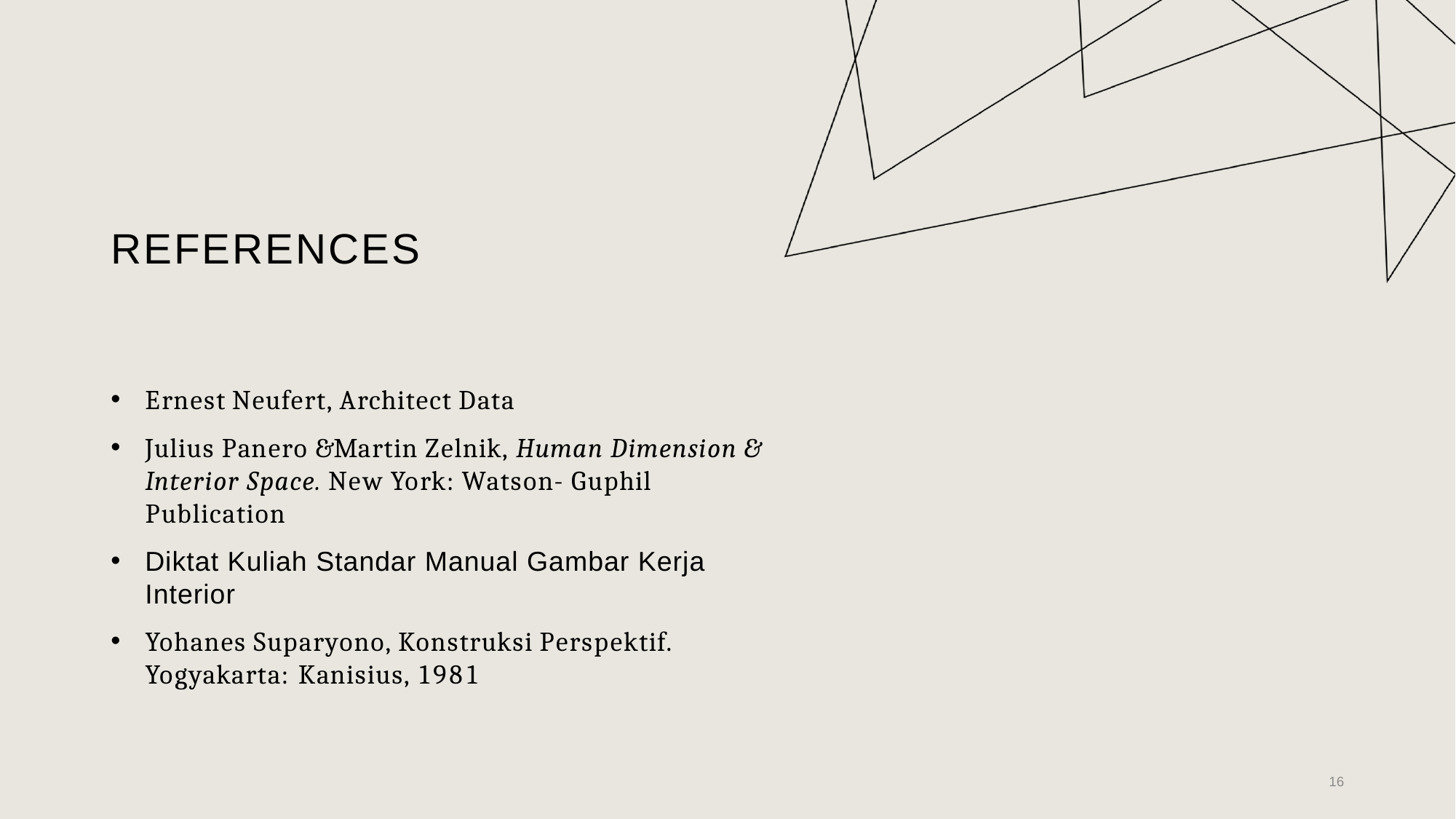

# REFERENCES
Ernest Neufert, Architect Data
Julius Panero &Martin Zelnik, Human Dimension & Interior Space. New York: Watson- Guphil Publication
Diktat Kuliah Standar Manual Gambar Kerja Interior
Yohanes Suparyono, Konstruksi Perspektif. Yogyakarta: Kanisius, 1981
16